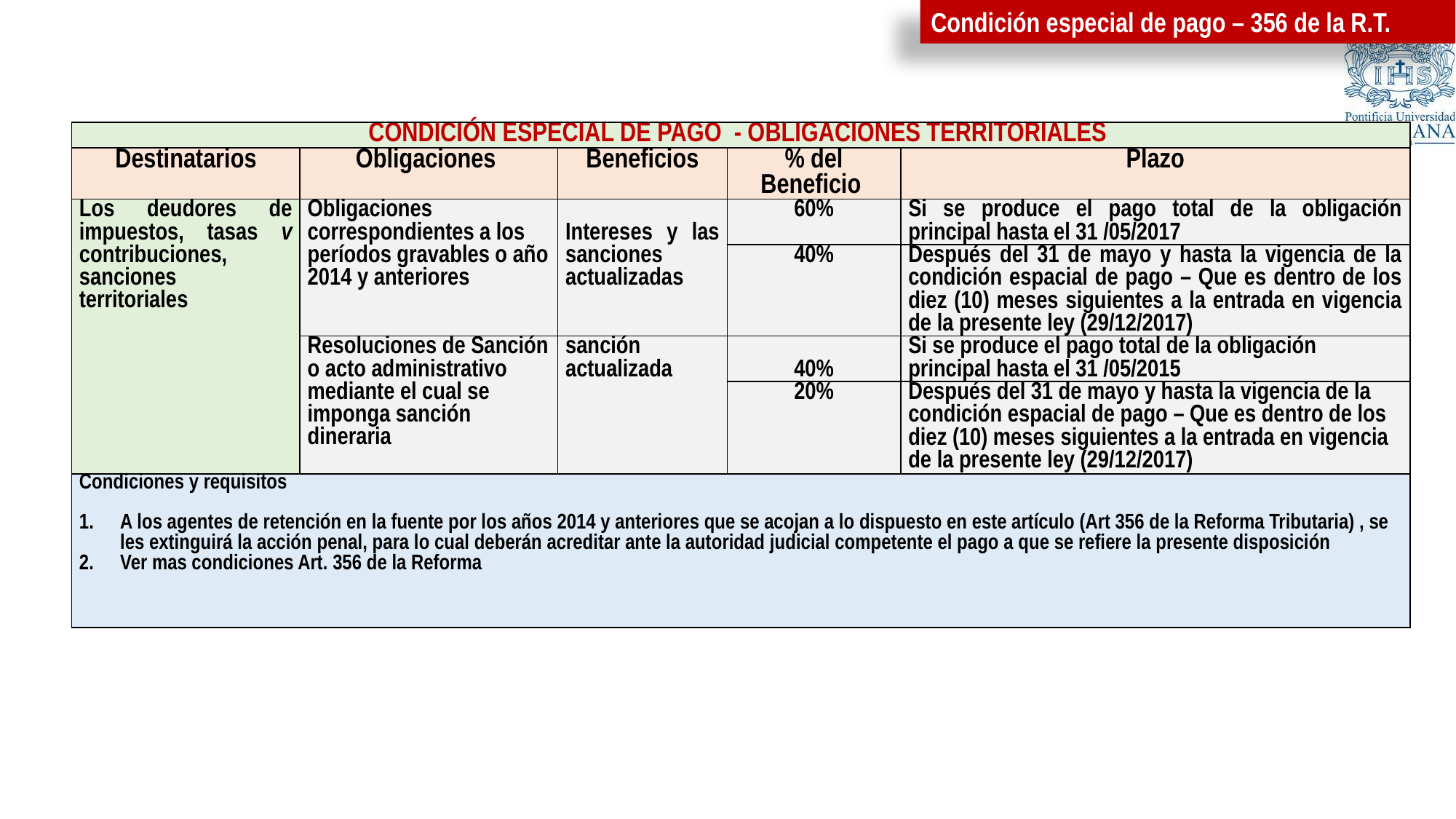

Condición especial de pago – 356 de la R.T.
| CONDICIÓN ESPECIAL DE PAGO - OBLIGACIONES TERRITORIALES |  |  |  |  |
| --- | --- | --- | --- | --- |
| Destinatarios | Obligaciones | Beneficios | % del Beneficio | Plazo |
| Los deudores de impuestos, tasas v contribuciones, sanciones territoriales | Obligaciones correspondientes a los períodos gravables o año 2014 y anteriores | Intereses y las sanciones actualizadas | 60% | Si se produce el pago total de la obligación principal hasta el 31 /05/2017 |
|  |  |  | 40% | Después del 31 de mayo y hasta la vigencia de la condición espacial de pago – Que es dentro de los diez (10) meses siguientes a la entrada en vigencia de la presente ley (29/12/2017) |
|  | Resoluciones de Sanción o acto administrativo mediante el cual se imponga sanción dineraria | sanción actualizada | 40% | Si se produce el pago total de la obligación principal hasta el 31 /05/2015 |
|  |  |  | 20% | Después del 31 de mayo y hasta la vigencia de la condición espacial de pago – Que es dentro de los diez (10) meses siguientes a la entrada en vigencia de la presente ley (29/12/2017) |
| Condiciones y requisitos A los agentes de retención en la fuente por los años 2014 y anteriores que se acojan a lo dispuesto en este artículo (Art 356 de la Reforma Tributaria) , se les extinguirá la acción penal, para lo cual deberán acreditar ante la autoridad judicial competente el pago a que se refiere la presente disposición Ver mas condiciones Art. 356 de la Reforma |  |  |  |  |